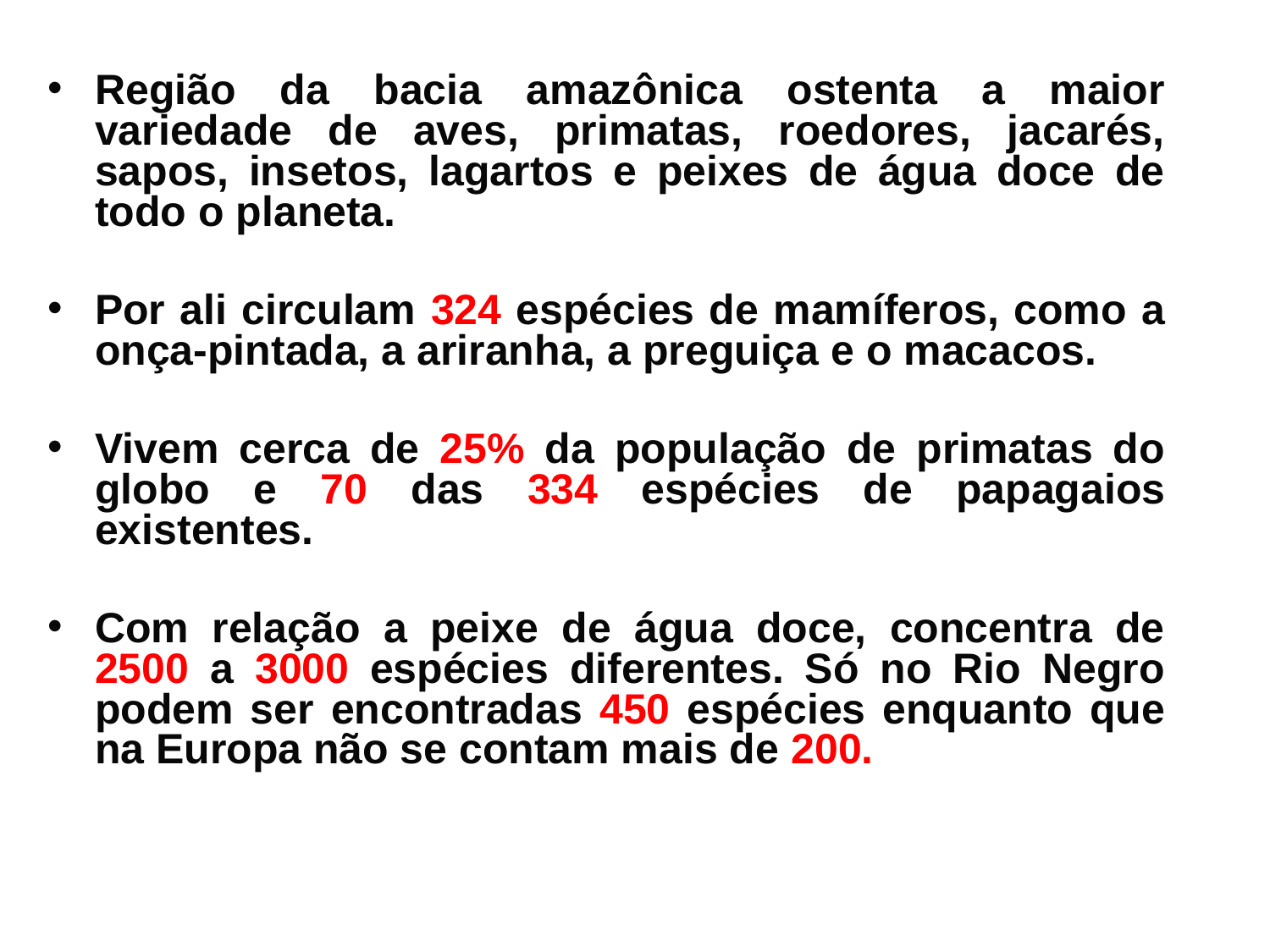

Região da bacia amazônica ostenta a maior variedade de aves, primatas, roedores, jacarés, sapos, insetos, lagartos e peixes de água doce de todo o planeta.

Por ali circulam 324 espécies de mamíferos, como a onça-pintada, a ariranha, a preguiça e o macacos.

Vivem cerca de 25% da população de primatas do globo e 70 das 334 espécies de papagaios existentes.

Com relação a peixe de água doce, concentra de 2500 a 3000 espécies diferentes. Só no Rio Negro podem ser encontradas 450 espécies enquanto que na Europa não se contam mais de 200.